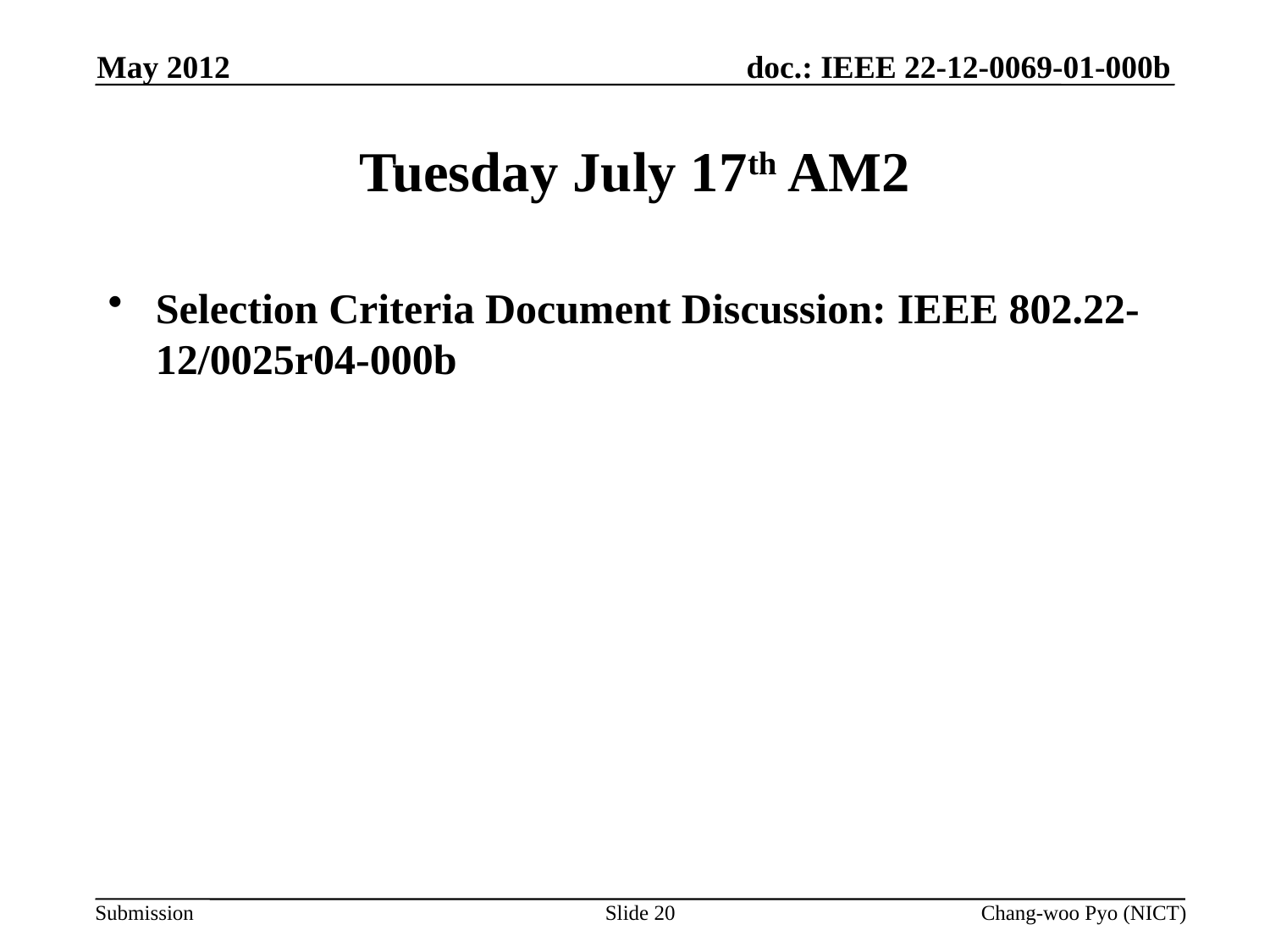

May 2012
# Tuesday July 17th AM2
Selection Criteria Document Discussion: IEEE 802.22-12/0025r04-000b

Slide 20
Chang-woo Pyo (NICT)